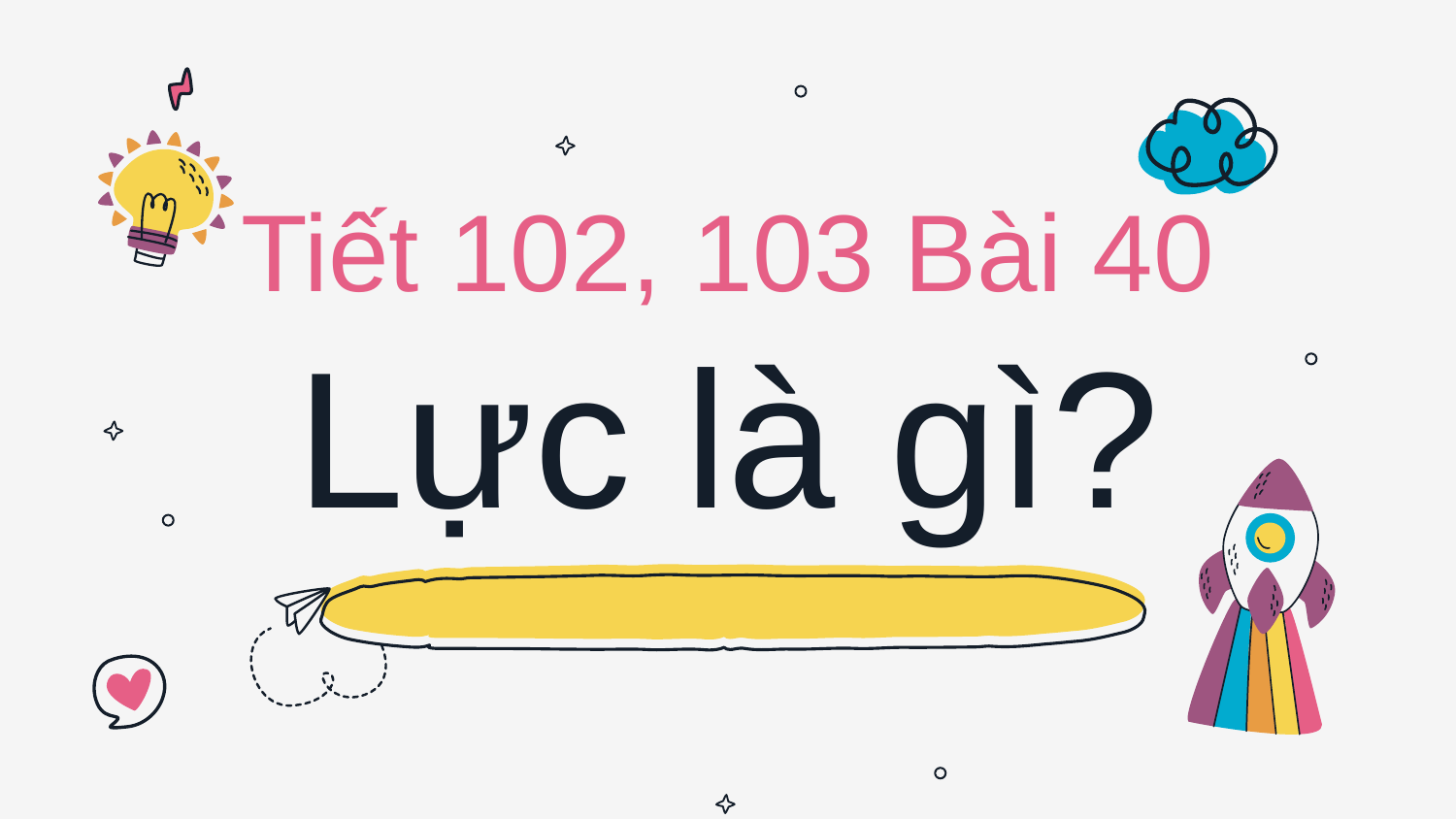

# Tiết 102, 103 Bài 40 Lực là gì?